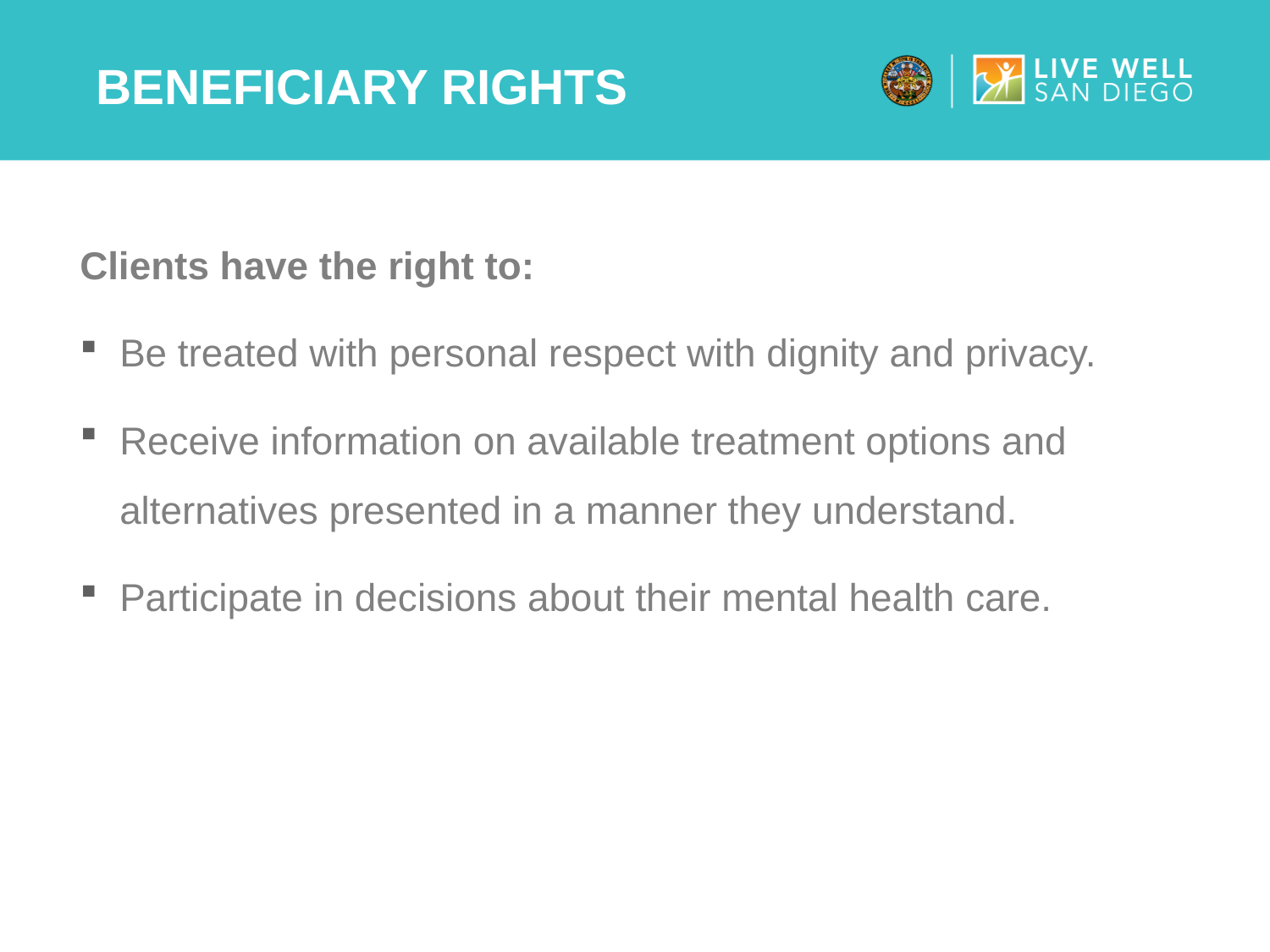

# Beneficiary rights
Clients have the right to:
Be treated with personal respect with dignity and privacy.
Receive information on available treatment options and alternatives presented in a manner they understand.
Participate in decisions about their mental health care.